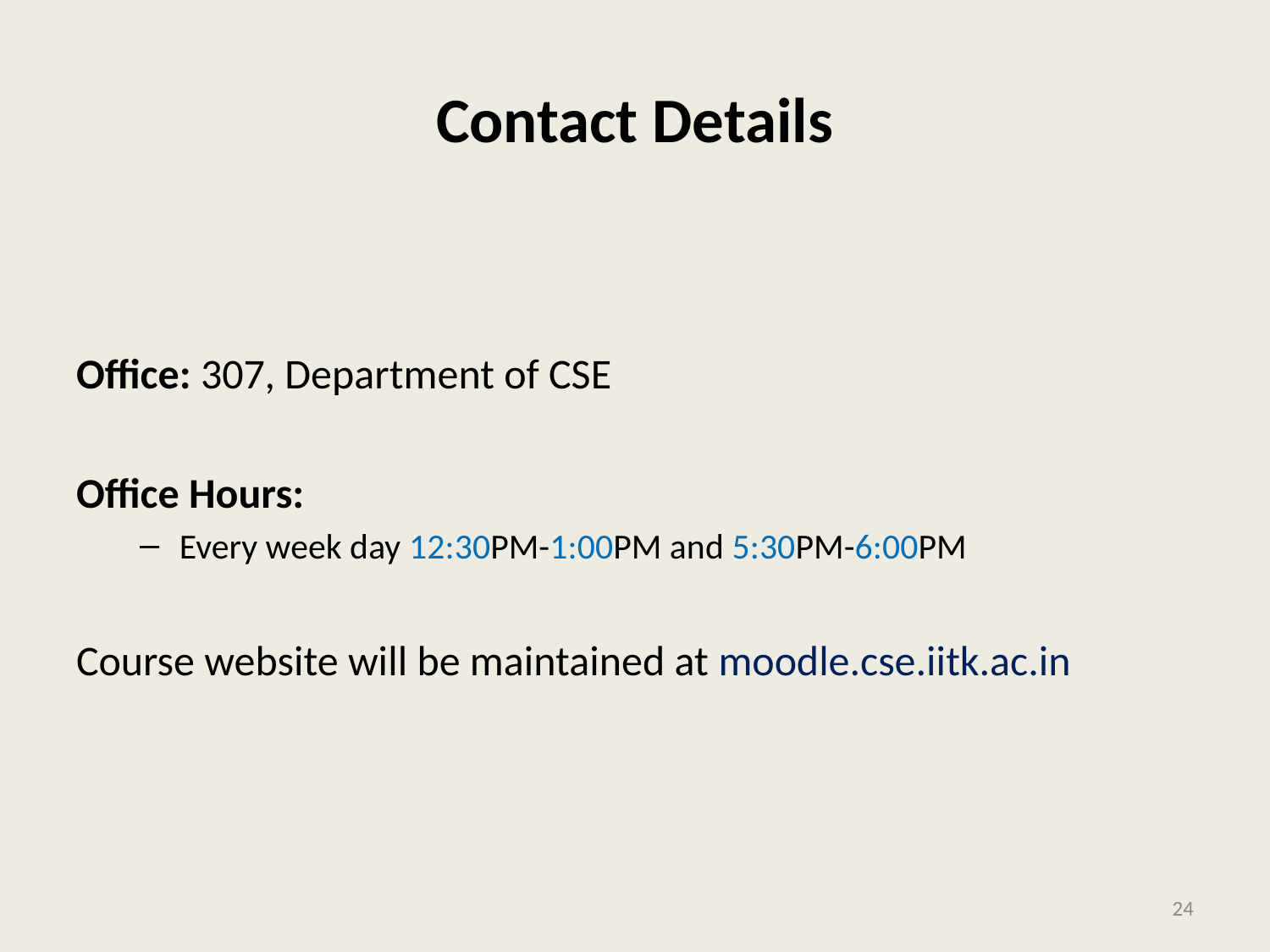

# Contact Details

Office: 307, Department of CSE

Office Hours:
Every week day 12:30PM-1:00PM and 5:30PM-6:00PM

Course website will be maintained at moodle.cse.iitk.ac.in
24